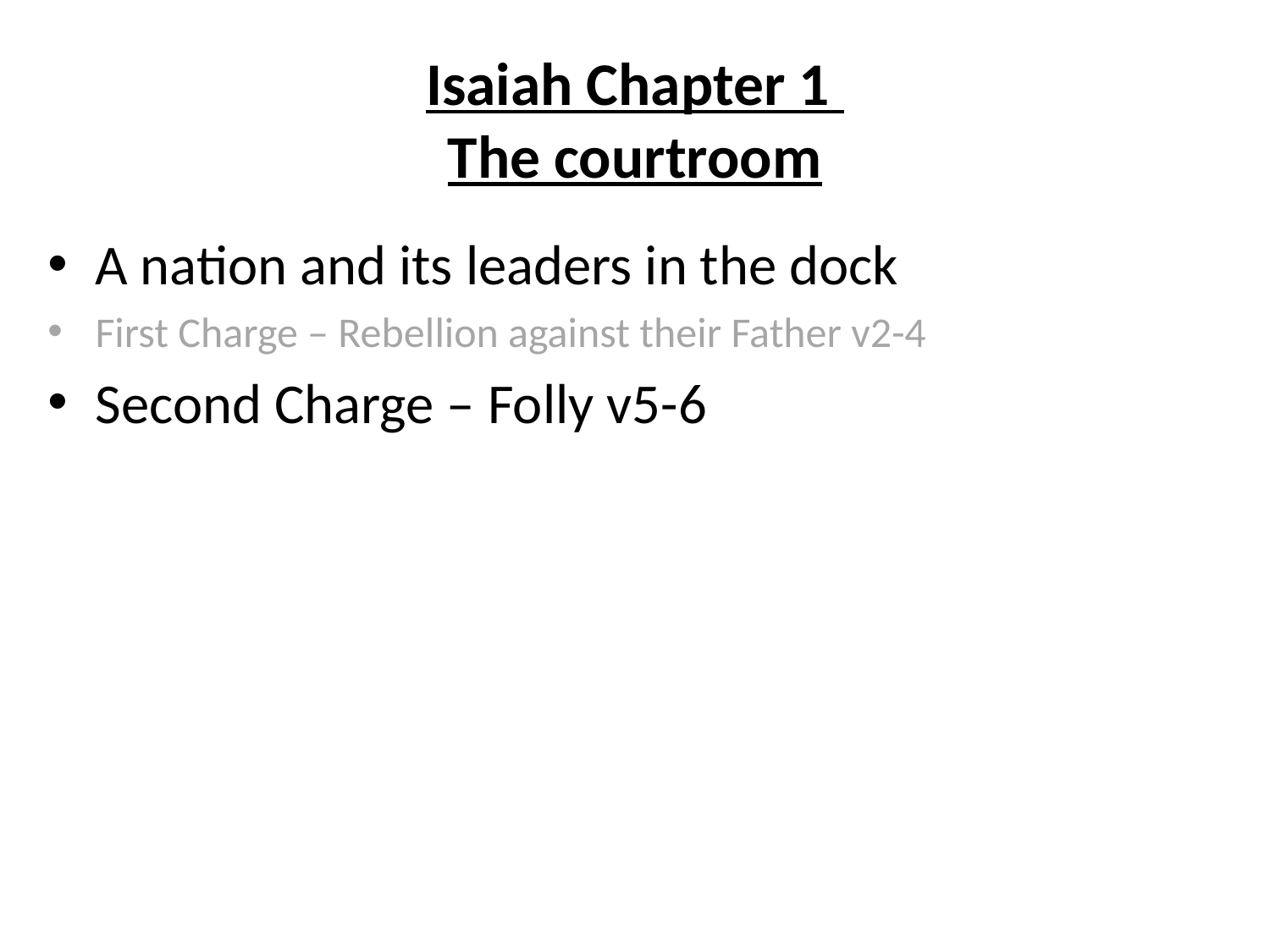

# Isaiah Chapter 1 The courtroom
A nation and its leaders in the dock
First Charge – Rebellion against their Father v2-4
Second Charge – Folly v5-6